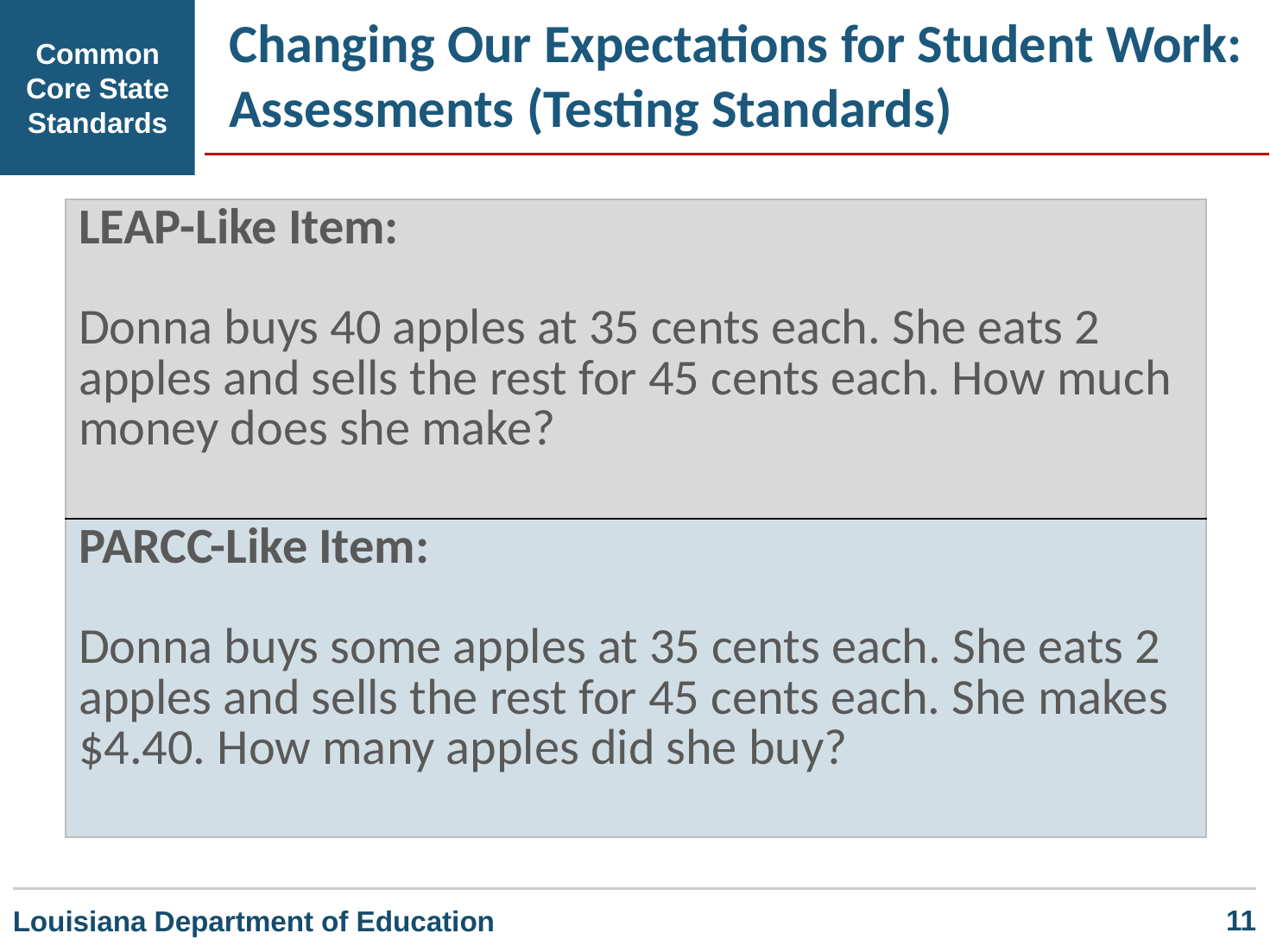

Changing Our Expectations for Student Work:
Assessments (Testing Standards)
Common
Core State
Standards
| LEAP-Like Item: Donna buys 40 apples at 35 cents each. She eats 2 apples and sells the rest for 45 cents each. How much money does she make? |
| --- |
| PARCC-Like Item: Donna buys some apples at 35 cents each. She eats 2 apples and sells the rest for 45 cents each. She makes $4.40. How many apples did she buy? |
		11
Louisiana Department of Education